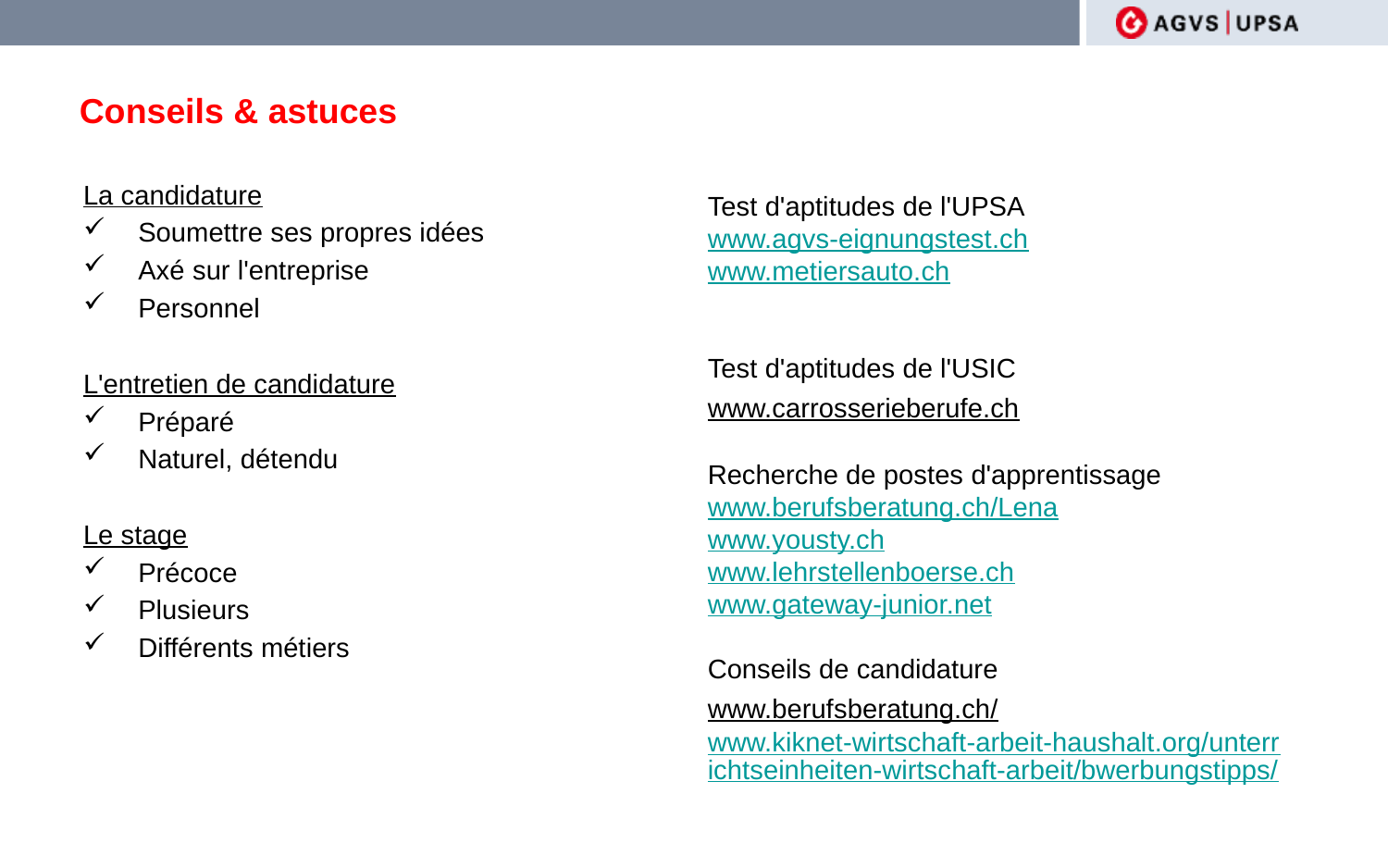

# Conseils & astuces
La candidature
Soumettre ses propres idées
Axé sur l'entreprise
Personnel

L'entretien de candidature
Préparé
Naturel, détendu

Le stage
Précoce
Plusieurs
Différents métiers

Test d'aptitudes de l'UPSA
www.agvs-eignungstest.ch
www.metiersauto.ch

Test d'aptitudes de l'USIC
www.carrosserieberufe.ch

Recherche de postes d'apprentissage
www.berufsberatung.ch/Lena
www.yousty.ch
www.lehrstellenboerse.ch
www.gateway-junior.net

Conseils de candidature
www.berufsberatung.ch/
www.kiknet-wirtschaft-arbeit-haushalt.org/unterrichtseinheiten-wirtschaft-arbeit/bwerbungstipps/